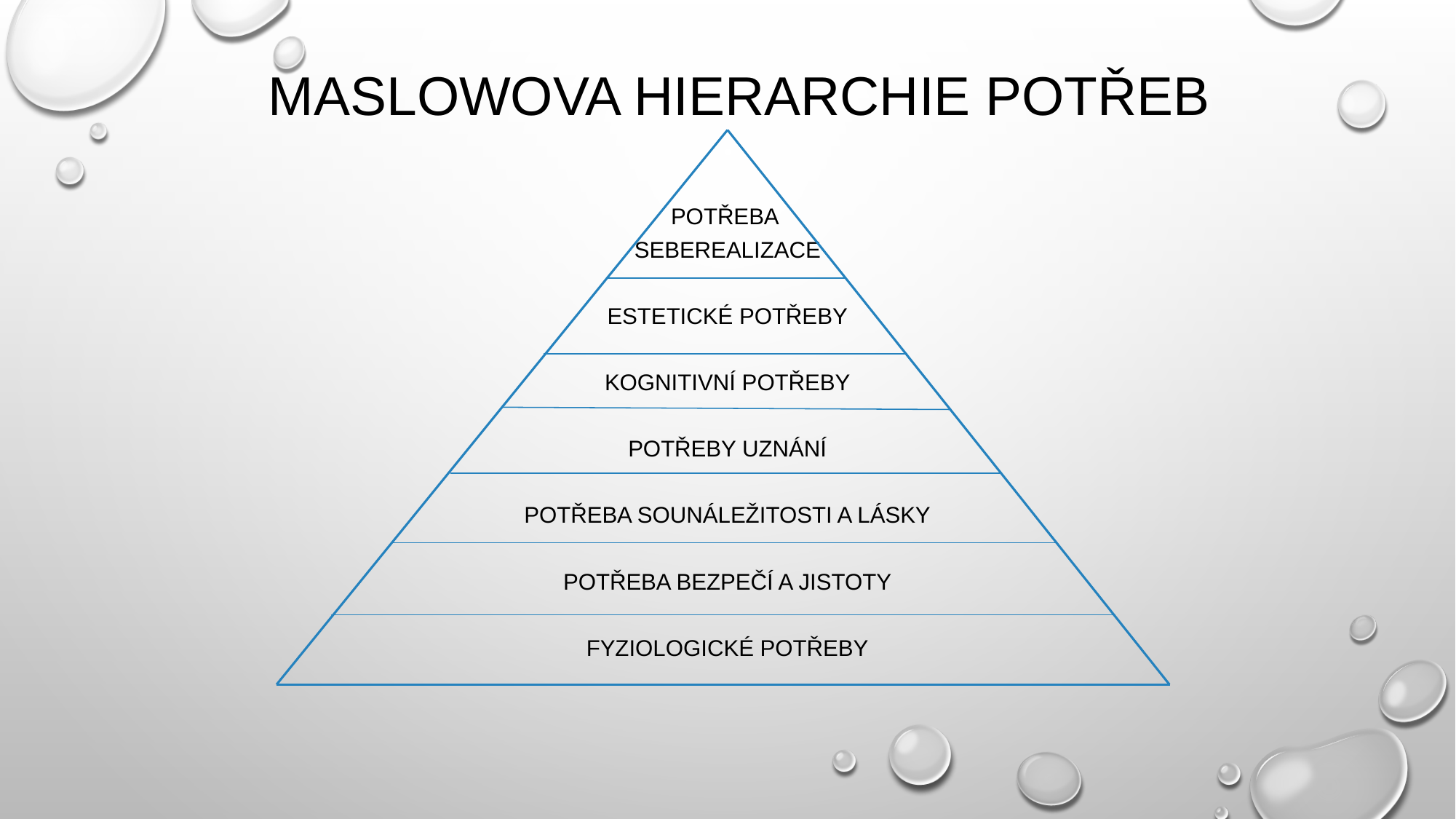

# Maslowova hierarchie potřeb

Potřeba
Seberealizace

Estetické potřeby

Kognitivní potřeby

Potřeby uznání

Potřeba sounáležitosti a lásky

Potřeba bezpečí a jistoty

Fyziologické potřeby